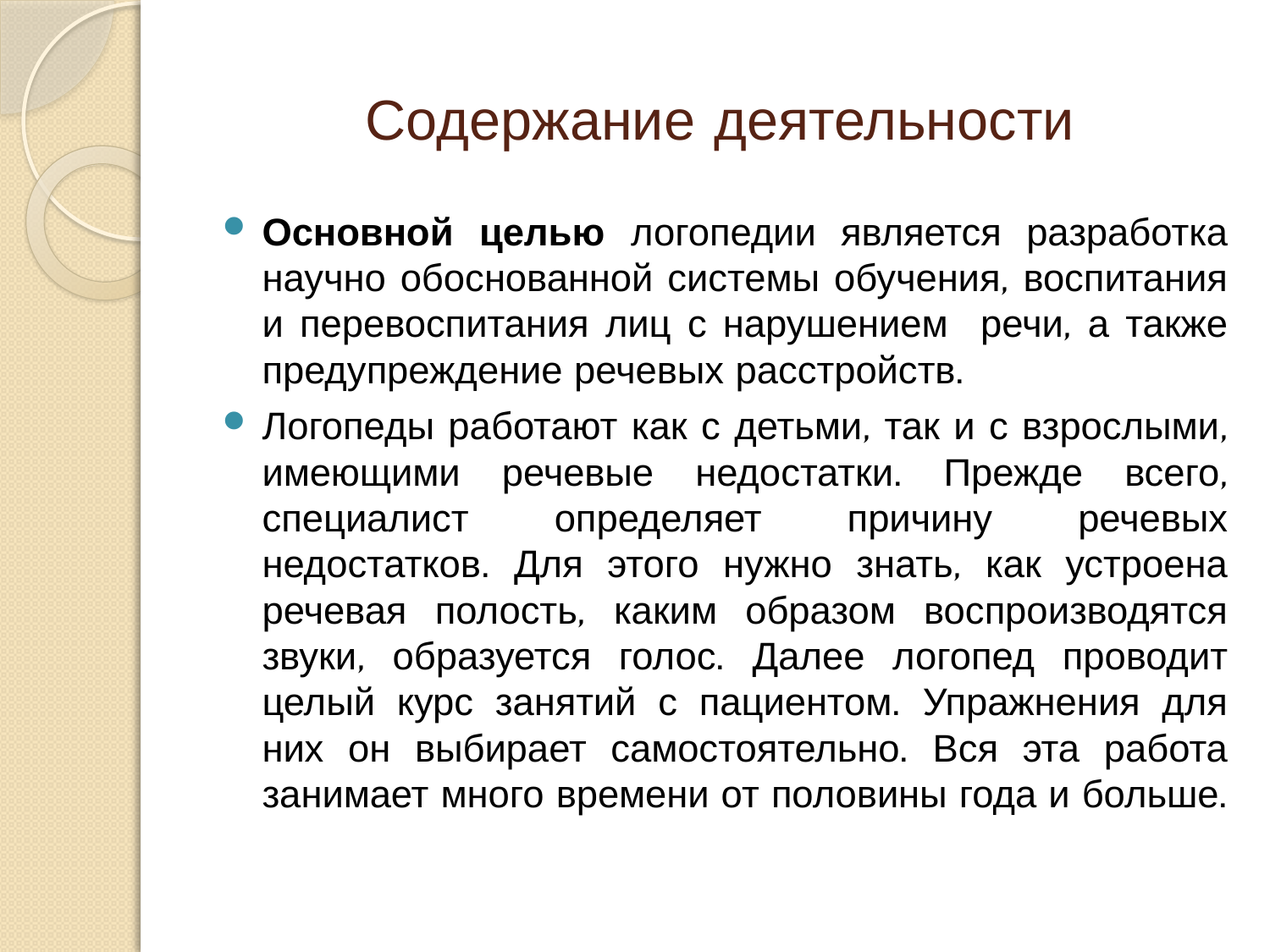

# Содержание деятельности
Основной целью логопедии является разработка научно обоснованной системы обучения, воспитания и перевоспитания лиц с нарушением  речи, а также предупреждение речевых расстройств.
Логопеды работают как с детьми, так и с взрослыми, имеющими речевые недостатки. Прежде всего, специалист определяет причину речевых недостатков. Для этого нужно знать, как устроена речевая полость, каким образом воспроизводятся звуки, образуется голос. Далее логопед проводит целый курс занятий с пациентом. Упражнения для них он выбирает самостоятельно. Вся эта работа занимает много времени от половины года и больше.